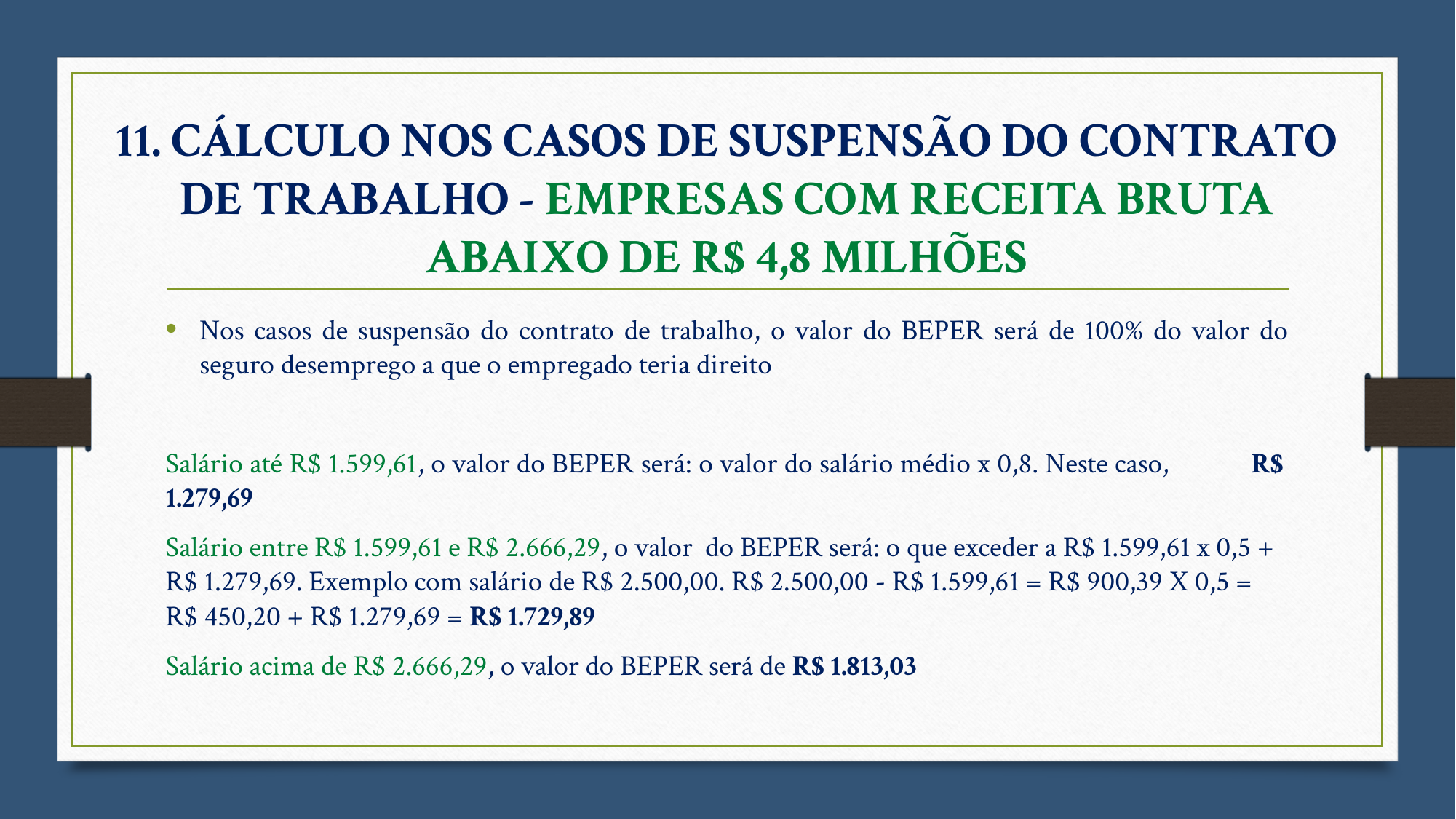

# 11. CÁLCULO NOS CASOS DE SUSPENSÃO DO CONTRATO DE TRABALHO - EMPRESAS COM RECEITA BRUTA ABAIXO DE R$ 4,8 MILHÕES
Nos casos de suspensão do contrato de trabalho, o valor do BEPER será de 100% do valor do seguro desemprego a que o empregado teria direito

Salário até R$ 1.599,61, o valor do BEPER será: o valor do salário médio x 0,8. Neste caso,            R$  1.279,69
Salário entre R$ 1.599,61 e R$ 2.666,29, o valor  do BEPER será: o que exceder a R$ 1.599,61 x 0,5 + R$ 1.279,69. Exemplo com salário de R$ 2.500,00. R$ 2.500,00 - R$ 1.599,61 = R$ 900,39 X 0,5 = R$ 450,20 + R$ 1.279,69 = R$ 1.729,89
Salário acima de R$ 2.666,29, o valor do BEPER será de R$ 1.813,03